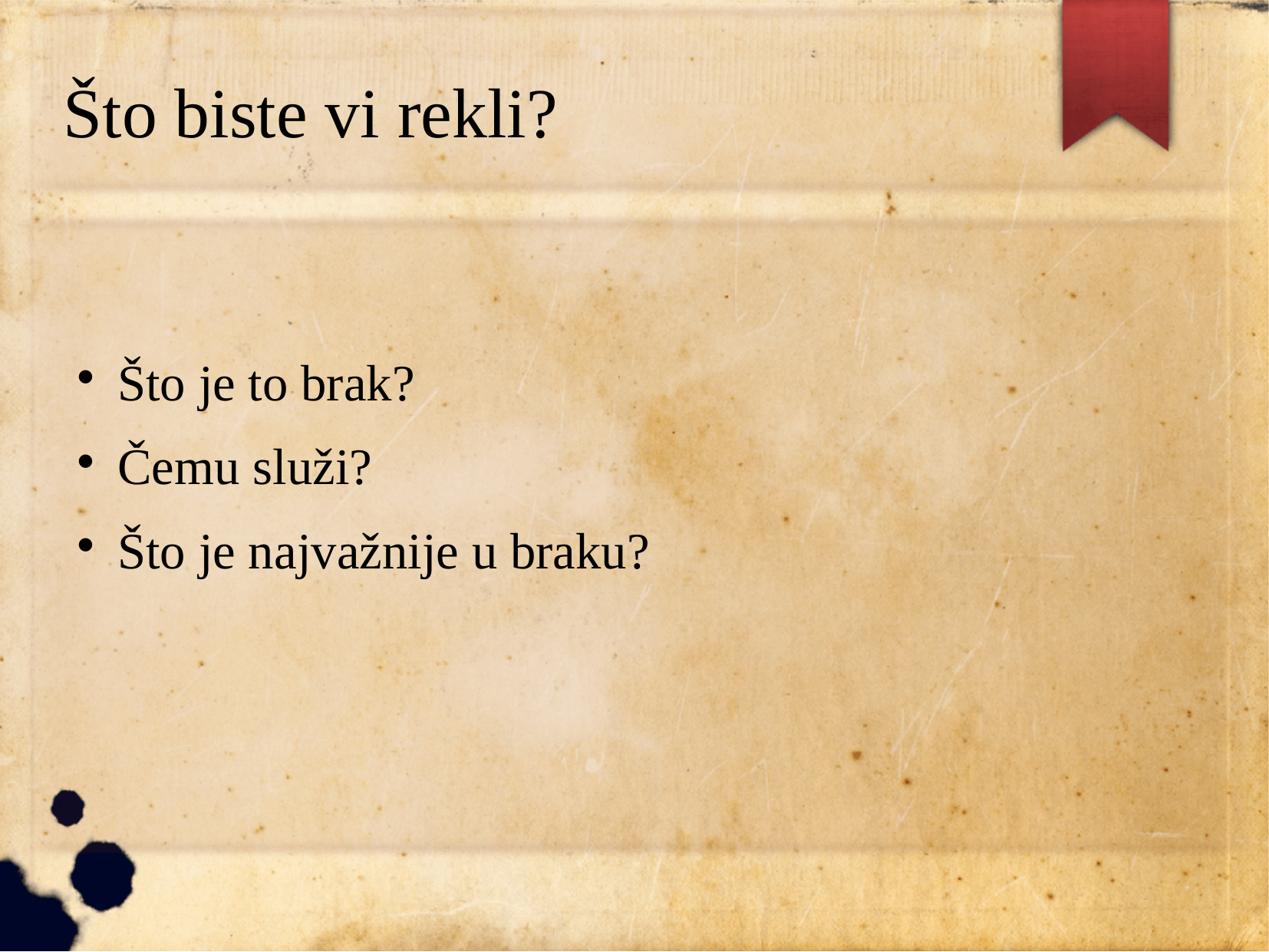

# Što biste vi rekli?
Što je to brak?
Čemu služi?
Što je najvažnije u braku?